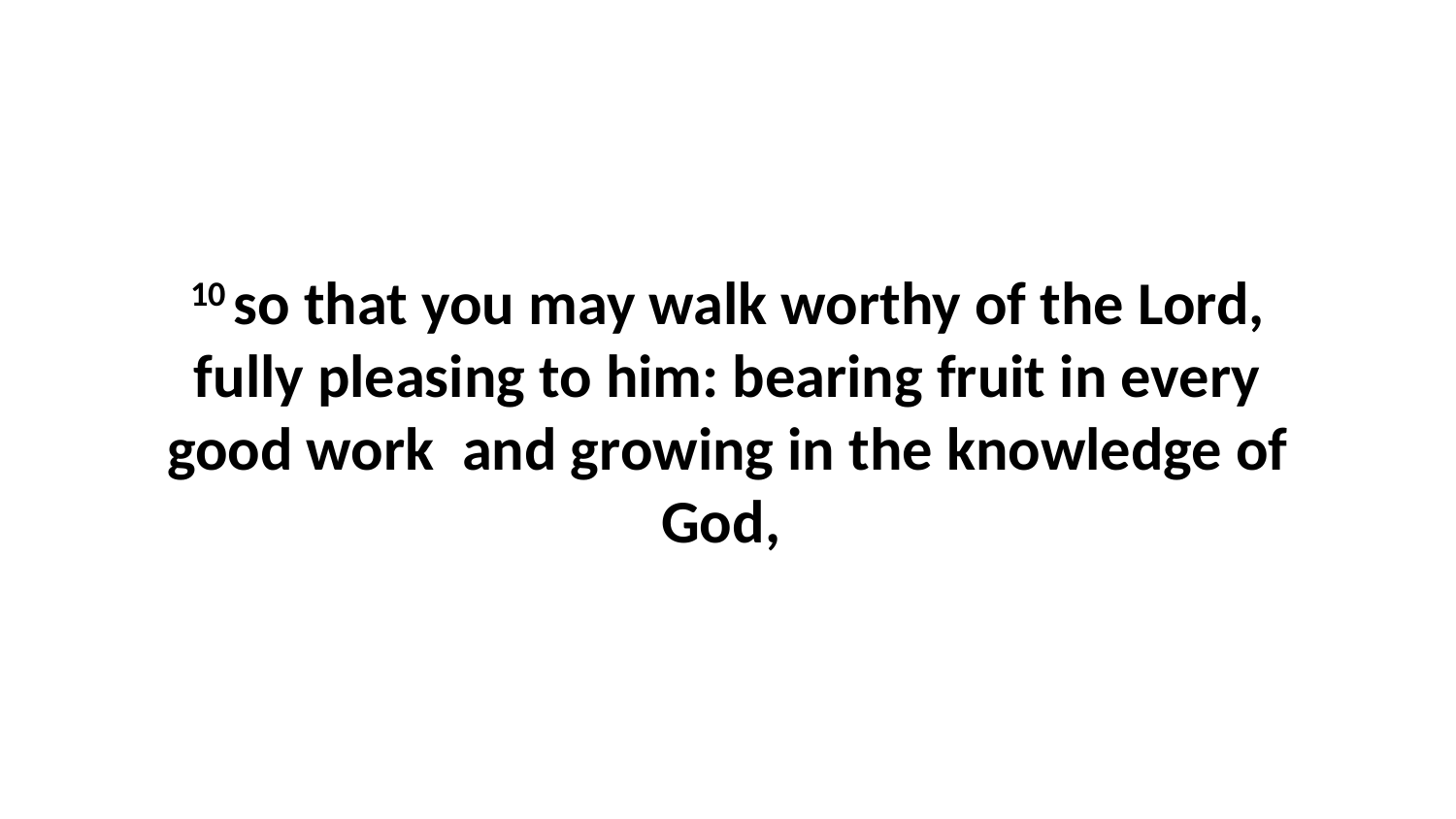

10 so that you may walk worthy of the Lord, fully pleasing to him: bearing fruit in every good work  and growing in the knowledge of God,